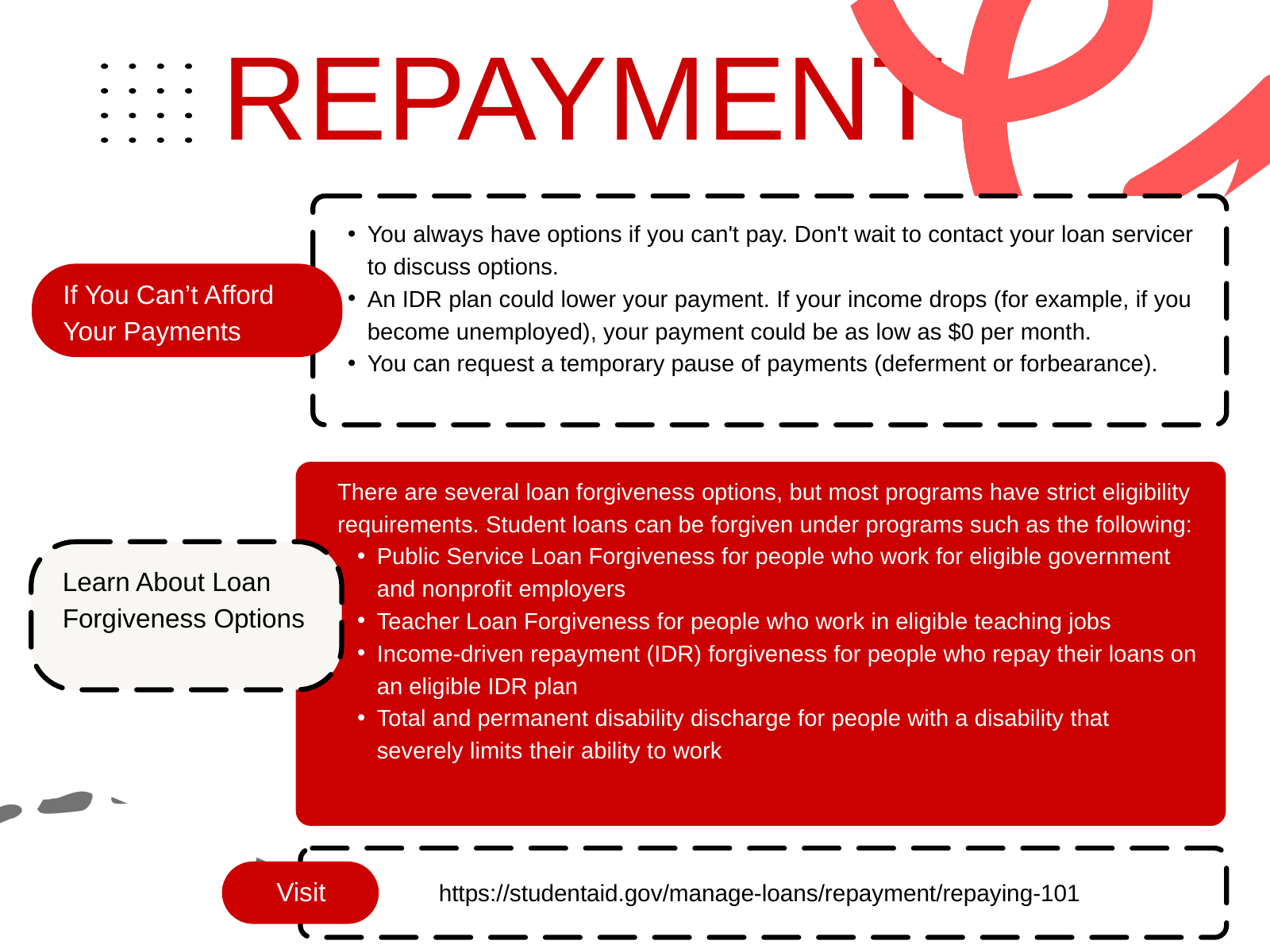

REPAYMENT

You always have options if you can't pay. Don't wait to contact your loan servicer to discuss options.
An IDR plan could lower your payment. If your income drops (for example, if you become unemployed), your payment could be as low as $0 per month.
You can request a temporary pause of payments (deferment or forbearance).

If You Can’t Afford Your Payments

There are several loan forgiveness options, but most programs have strict eligibility requirements. Student loans can be forgiven under programs such as the following:
Public Service Loan Forgiveness for people who work for eligible government and nonprofit employers
Teacher Loan Forgiveness for people who work in eligible teaching jobs
Income-driven repayment (IDR) forgiveness for people who repay their loans on an eligible IDR plan
Total and permanent disability discharge for people with a disability that severely limits their ability to work

Learn About Loan Forgiveness Options

https://studentaid.gov/manage-loans/repayment/repaying-101

Visit